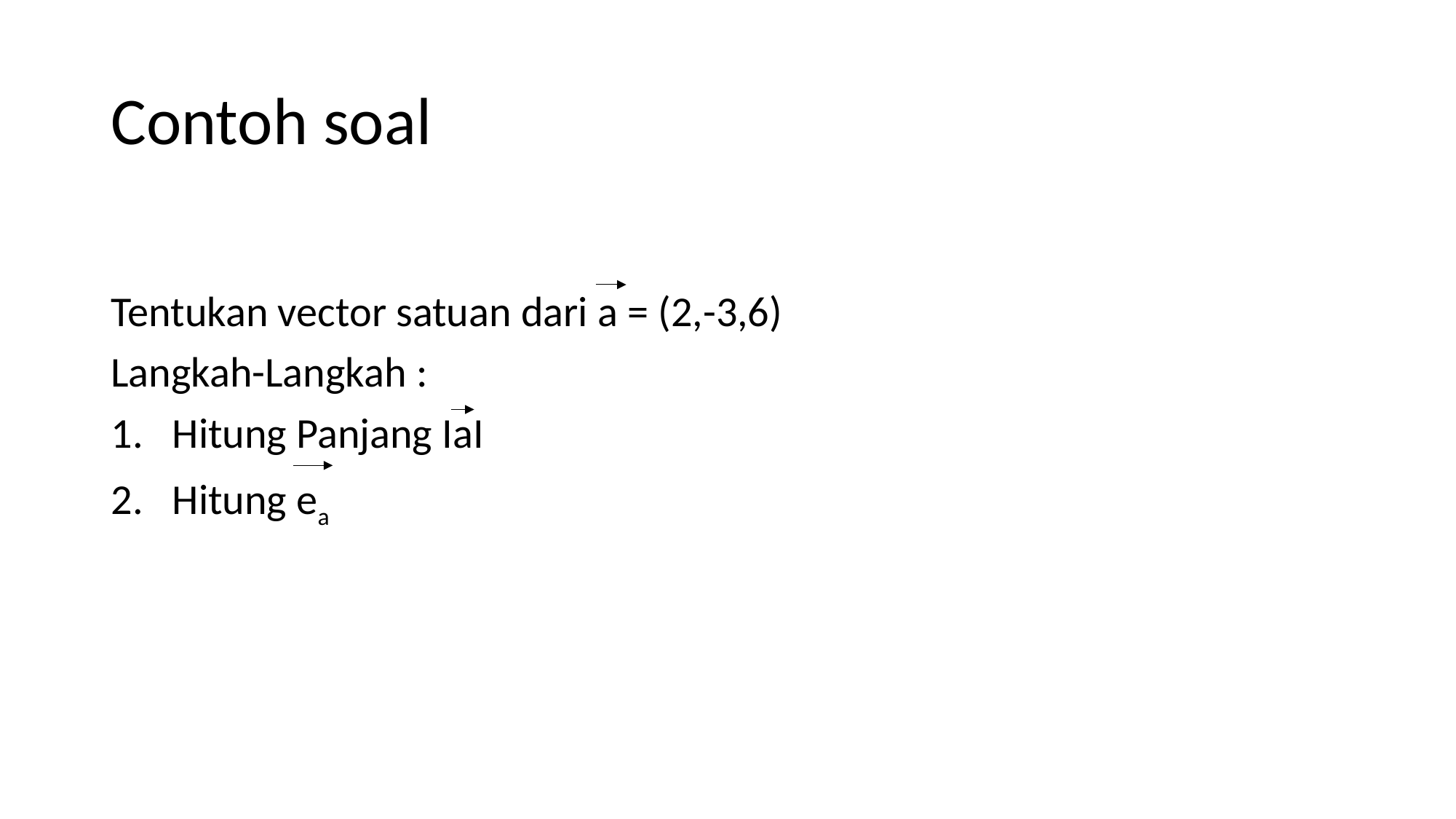

# Contoh soal

Tentukan vector satuan dari a = (2,-3,6)
Langkah-Langkah :
Hitung Panjang IaI
Hitung ea